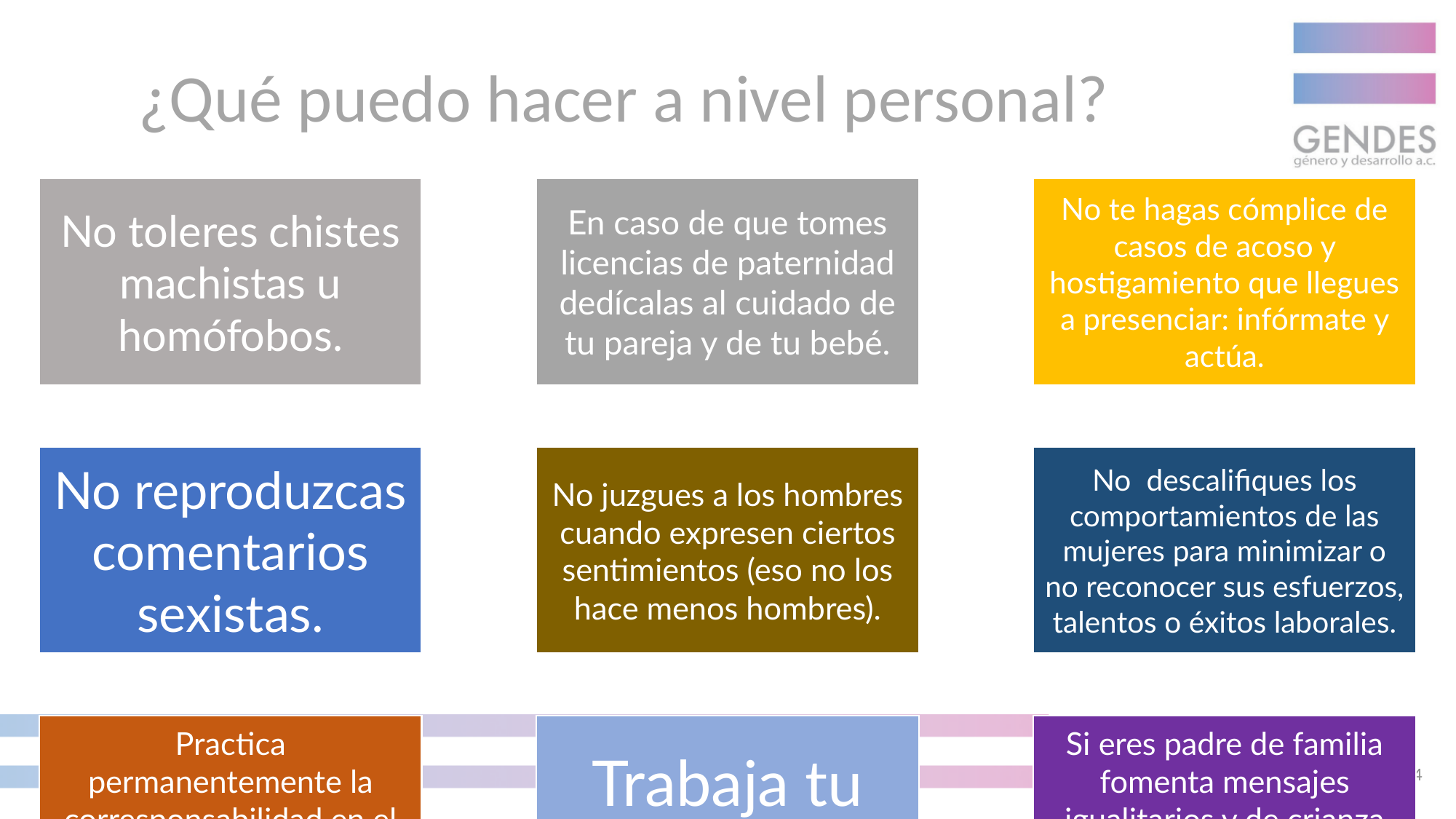

# ¿Qué puedo hacer a nivel personal?
No toleres chistes machistas u homófobos.
En caso de que tomes licencias de paternidad dedícalas al cuidado de tu pareja y de tu bebé.
No te hagas cómplice de casos de acoso y hostigamiento que llegues a presenciar: infórmate y actúa.
No reproduzcas comentarios sexistas.
No juzgues a los hombres cuando expresen ciertos sentimientos (eso no los hace menos hombres).
No  descalifiques los comportamientos de las mujeres para minimizar o no reconocer sus esfuerzos, talentos o éxitos laborales.
54